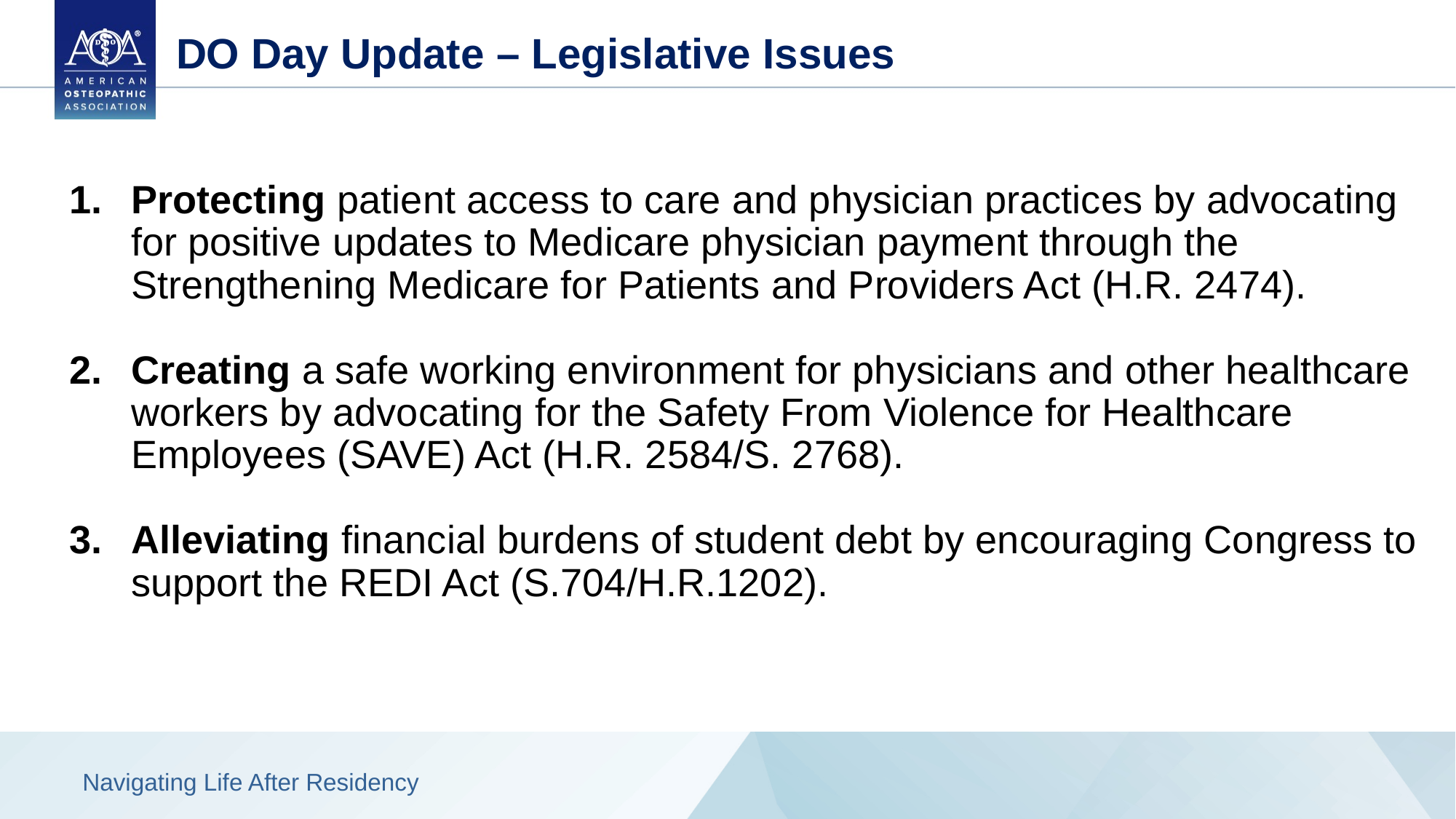

# DO Day Update – Legislative Issues
Protecting patient access to care and physician practices by advocating for positive updates to Medicare physician payment through the Strengthening Medicare for Patients and Providers Act (H.R. 2474).

Creating a safe working environment for physicians and other healthcare workers by advocating for the Safety From Violence for Healthcare Employees (SAVE) Act (H.R. 2584/S. 2768).

Alleviating financial burdens of student debt by encouraging Congress to support the REDI Act (S.704/H.R.1202).

Navigating Life After Residency